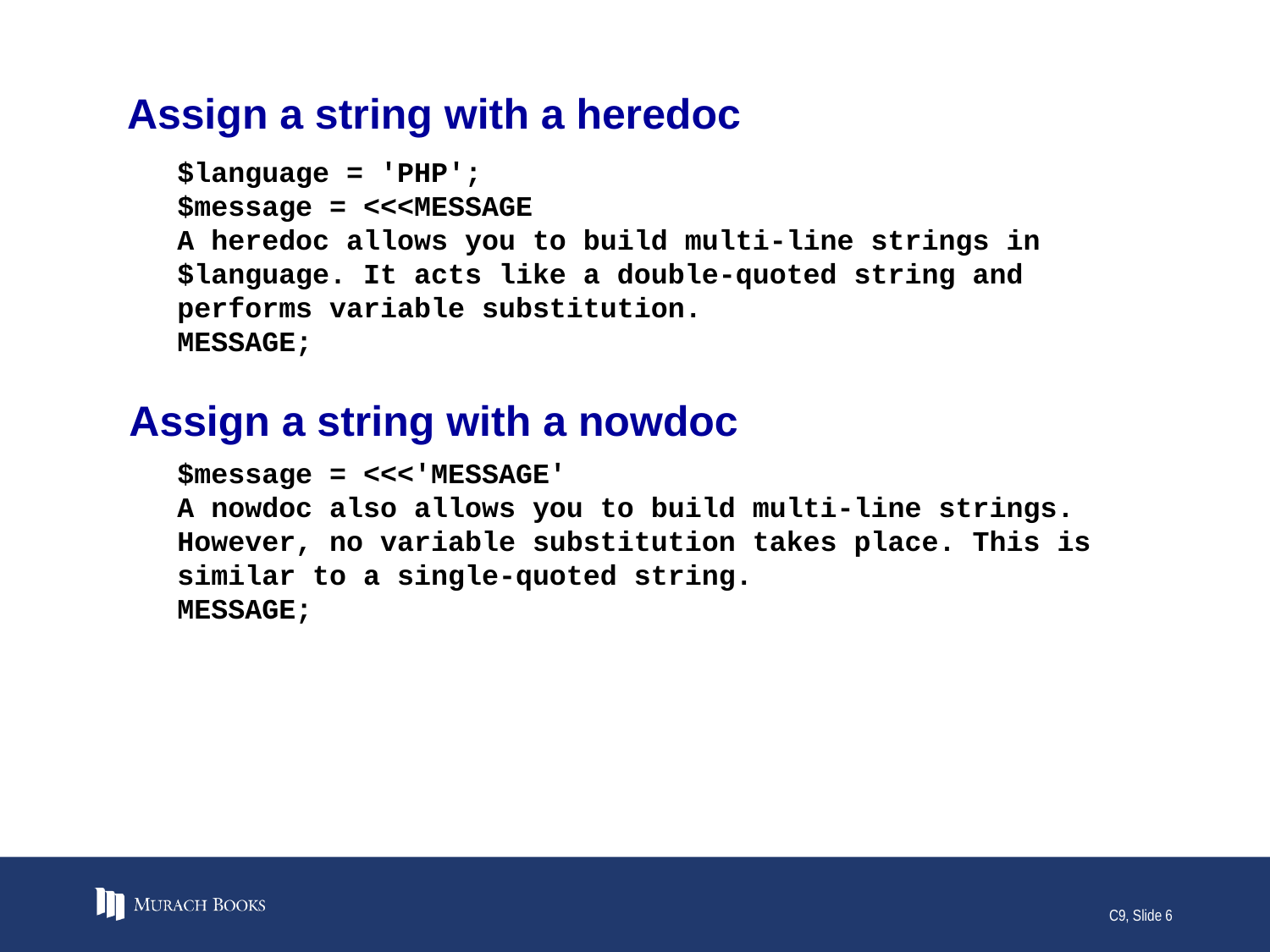

# Assign a string with a heredoc
$language = 'PHP';
$message = <<<MESSAGE
A heredoc allows you to build multi-line strings in $language. It acts like a double-quoted string and performs variable substitution.
MESSAGE;
Assign a string with a nowdoc
$message = <<<'MESSAGE'
A nowdoc also allows you to build multi-line strings. However, no variable substitution takes place. This is similar to a single-quoted string.
MESSAGE;

C9, Slide 6